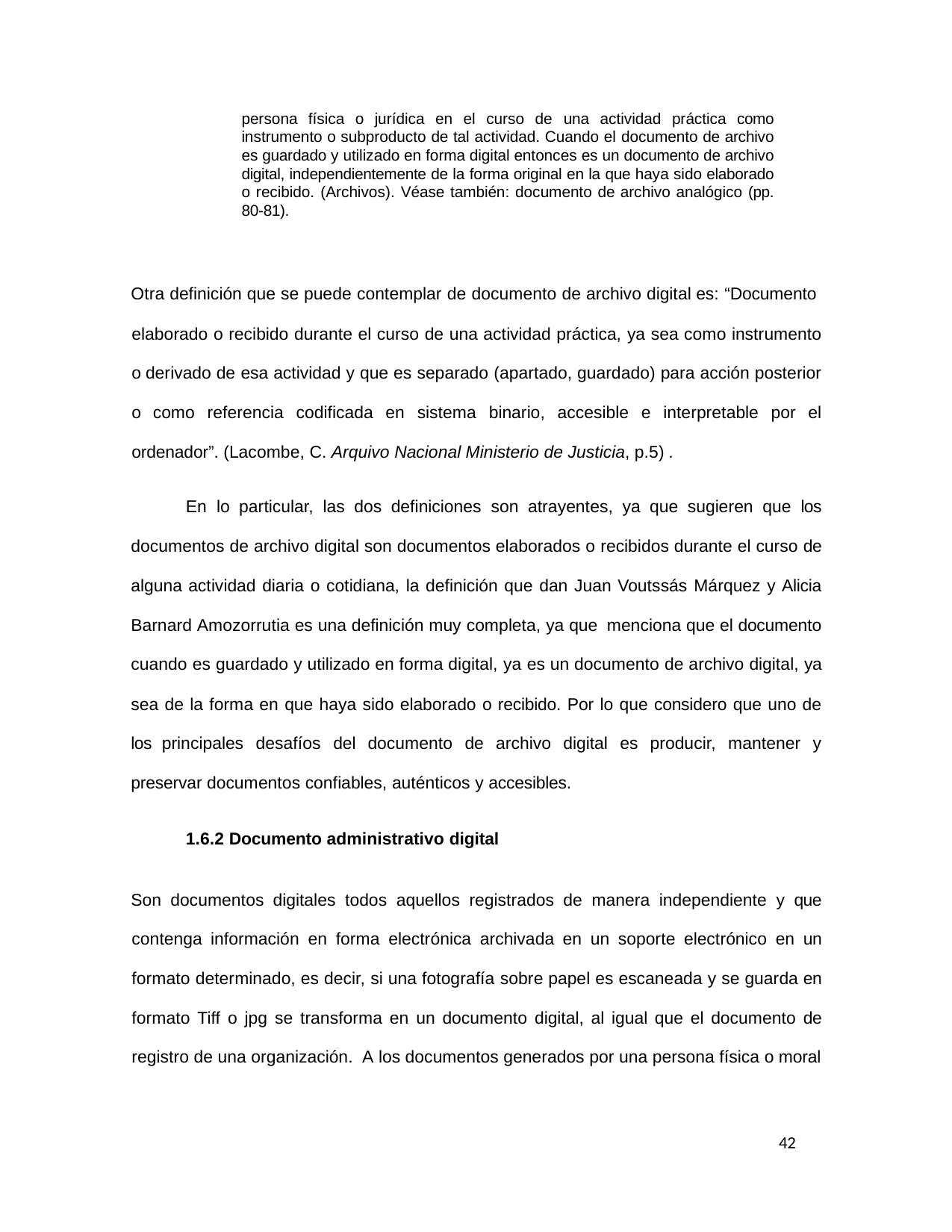

persona física o jurídica en el curso de una actividad práctica como instrumento o subproducto de tal actividad. Cuando el documento de archivo es guardado y utilizado en forma digital entonces es un documento de archivo digital, independientemente de la forma original en la que haya sido elaborado o recibido. (Archivos). Véase también: documento de archivo analógico (pp. 80-81).
Otra definición que se puede contemplar de documento de archivo digital es: “Documento
elaborado o recibido durante el curso de una actividad práctica, ya sea como instrumento o derivado de esa actividad y que es separado (apartado, guardado) para acción posterior o como referencia codificada en sistema binario, accesible e interpretable por el ordenador”. (Lacombe, C. Arquivo Nacional Ministerio de Justicia, p.5) .
En lo particular, las dos definiciones son atrayentes, ya que sugieren que los documentos de archivo digital son documentos elaborados o recibidos durante el curso de alguna actividad diaria o cotidiana, la definición que dan Juan Voutssás Márquez y Alicia Barnard Amozorrutia es una definición muy completa, ya que menciona que el documento cuando es guardado y utilizado en forma digital, ya es un documento de archivo digital, ya sea de la forma en que haya sido elaborado o recibido. Por lo que considero que uno de los principales desafíos del documento de archivo digital es producir, mantener y preservar documentos confiables, auténticos y accesibles.

1.6.2 Documento administrativo digital

Son documentos digitales todos aquellos registrados de manera independiente y que contenga información en forma electrónica archivada en un soporte electrónico en un formato determinado, es decir, si una fotografía sobre papel es escaneada y se guarda en formato Tiff o jpg se transforma en un documento digital, al igual que el documento de registro de una organización. A los documentos generados por una persona física o moral
42